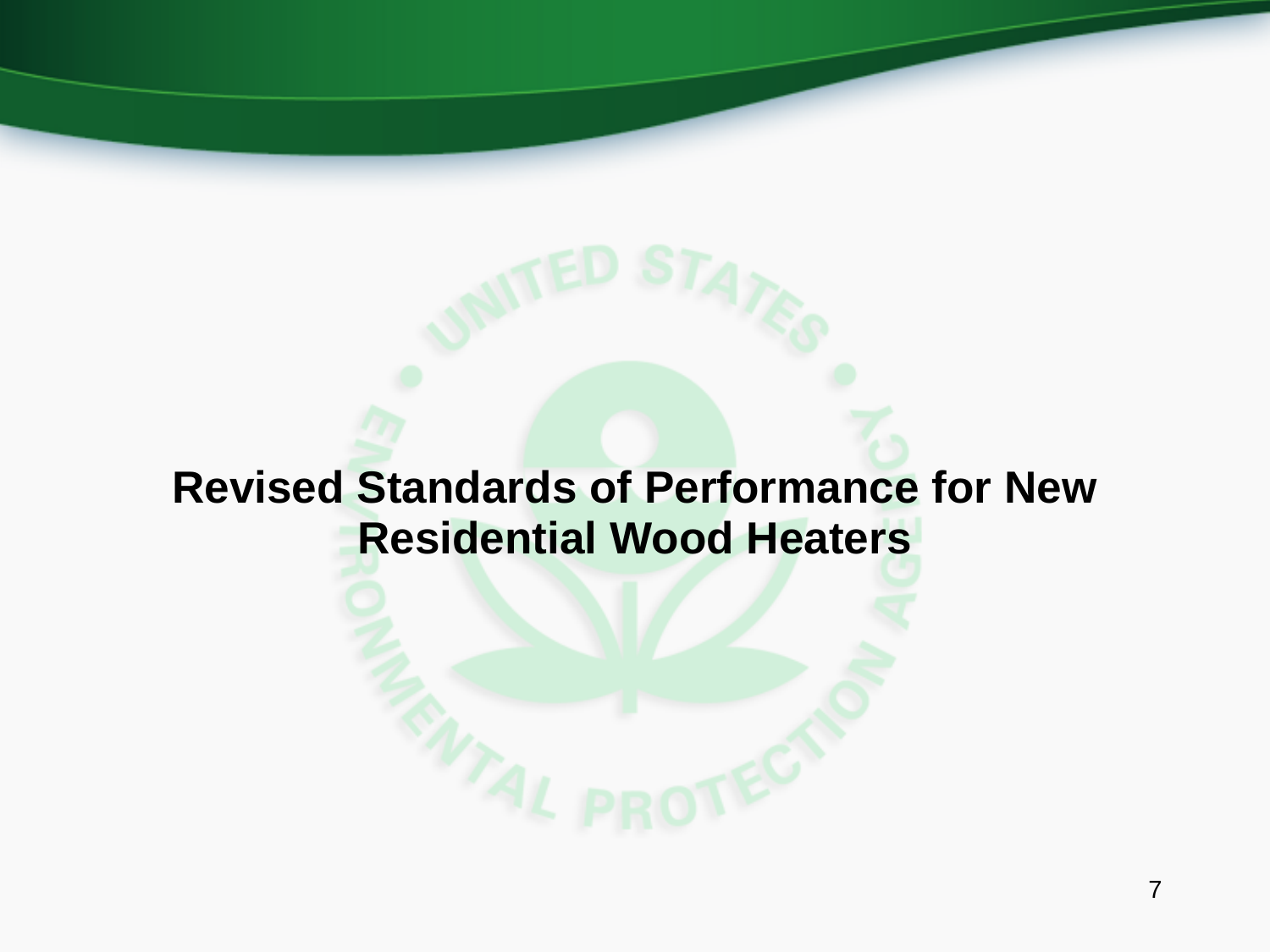

# Revised Standards of Performance for New Residential Wood Heaters
7